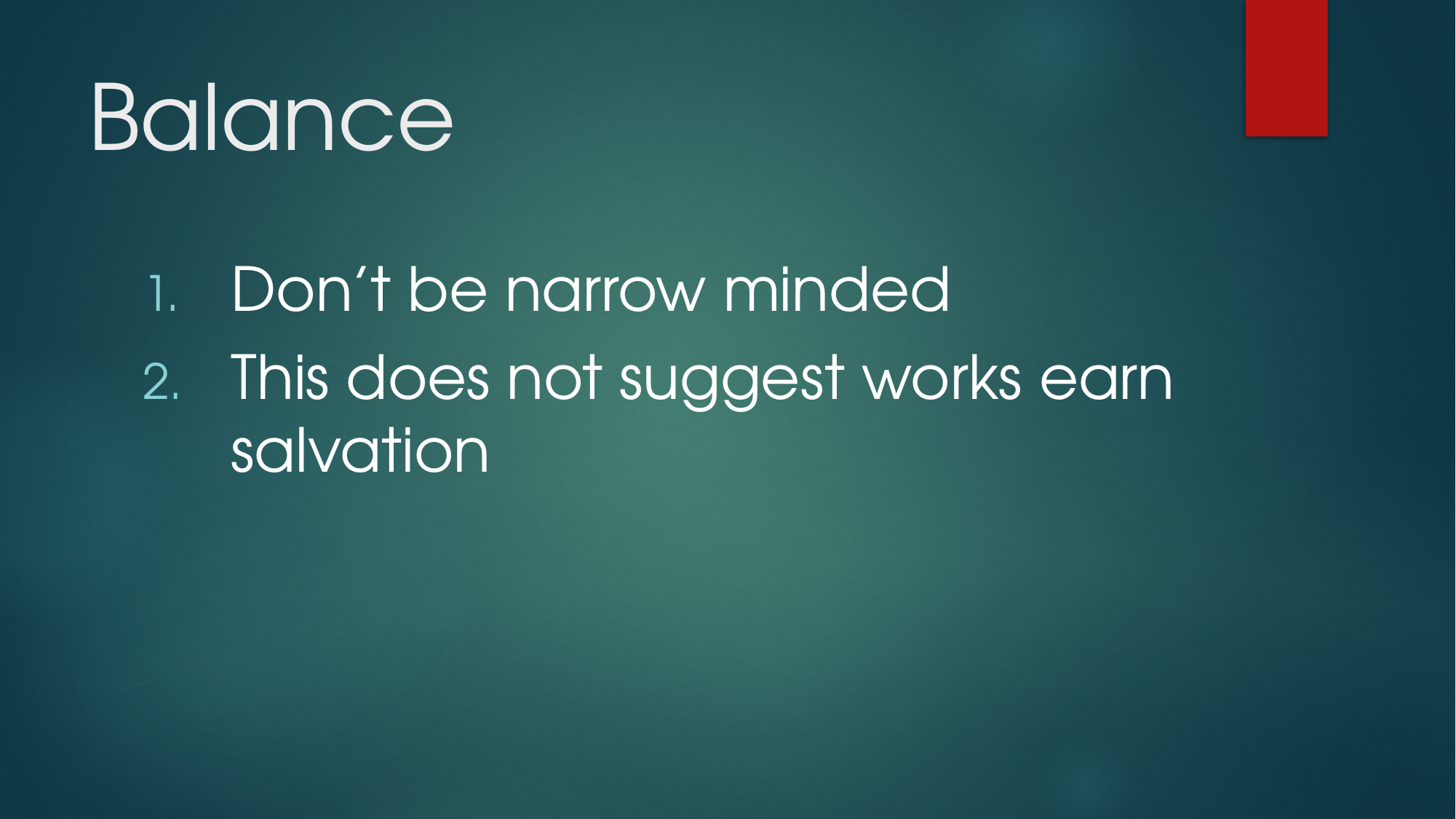

# Balance
Don’t be narrow minded
This does not suggest works earn salvation